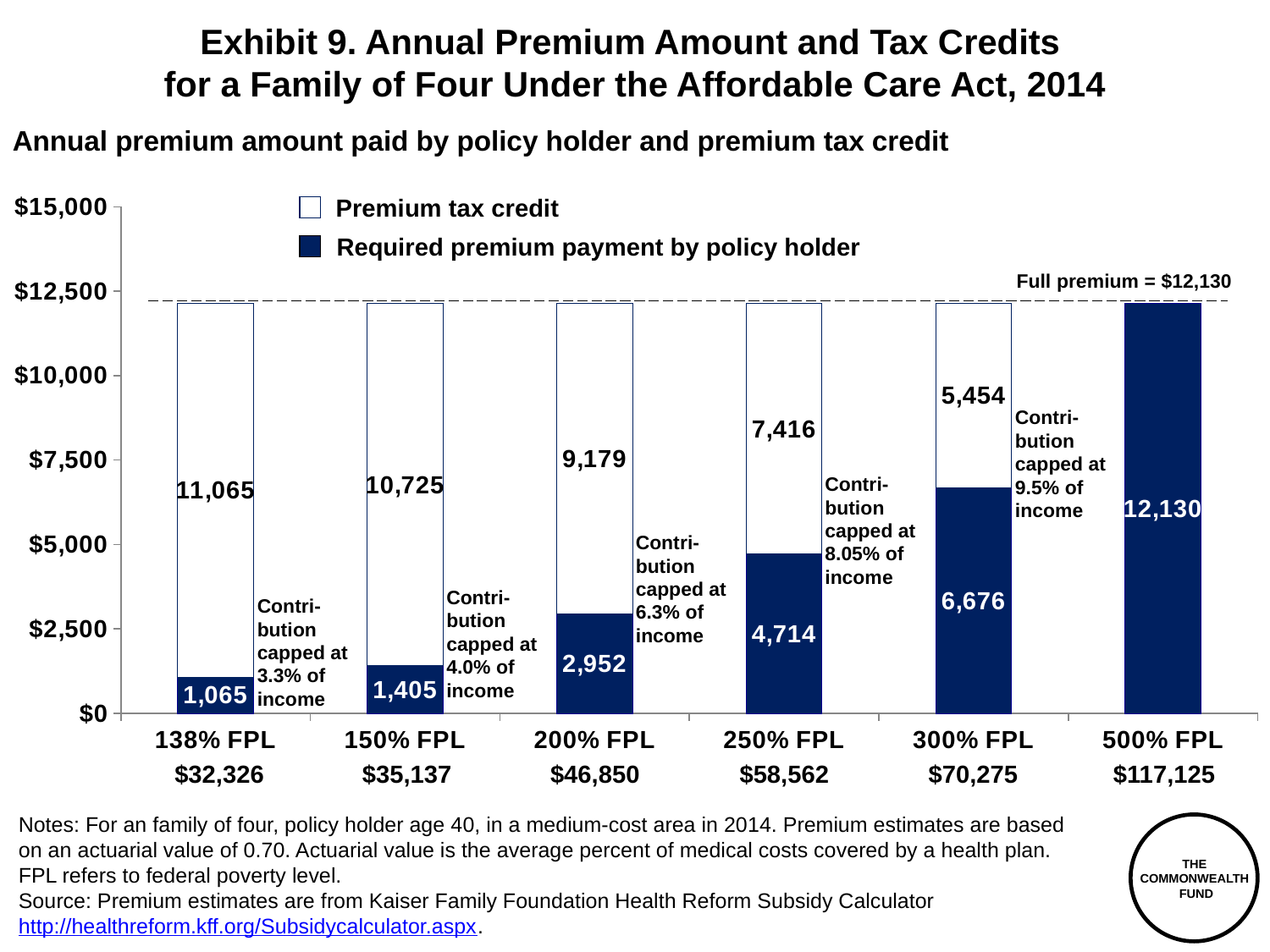

Exhibit 9. Annual Premium Amount and Tax Credits
for a Family of Four Under the Affordable Care Act, 2014
Annual premium amount paid by policy holder and premium tax credit

### Chart

| Category | Premium paid by holder | tax credit | Column1 |
|---|---|---|---|
| 138% FPL | 1065.0 | 11065.0 | None |
| 150% FPL | 1405.0 | 10725.0 | None |
| 200% FPL | 2952.0 | 9179.0 | None |
| 250% FPL | 4714.0 | 7416.0 | None |
| 300% FPL | 6676.0 | 5454.0 | None |
| 500% FPL | 12130.0 | 0.0 | None |
Premium tax credit

Required premium payment by policy holder

Full premium = $12,130
Contri-
bution
capped at 9.5% of income
Contri-
bution
capped at 8.05% of income
Contri-
bution
capped at 6.3% of income
Contri-
bution
capped at 4.0% of income
Contri-
bution
capped at 3.3% of income
$32,326
$35,137
$46,850
$58,562
$70,275
$117,125
Notes: For an family of four, policy holder age 40, in a medium-cost area in 2014. Premium estimates are based
on an actuarial value of 0.70. Actuarial value is the average percent of medical costs covered by a health plan.
FPL refers to federal poverty level.
Source: Premium estimates are from Kaiser Family Foundation Health Reform Subsidy Calculator http://healthreform.kff.org/Subsidycalculator.aspx.